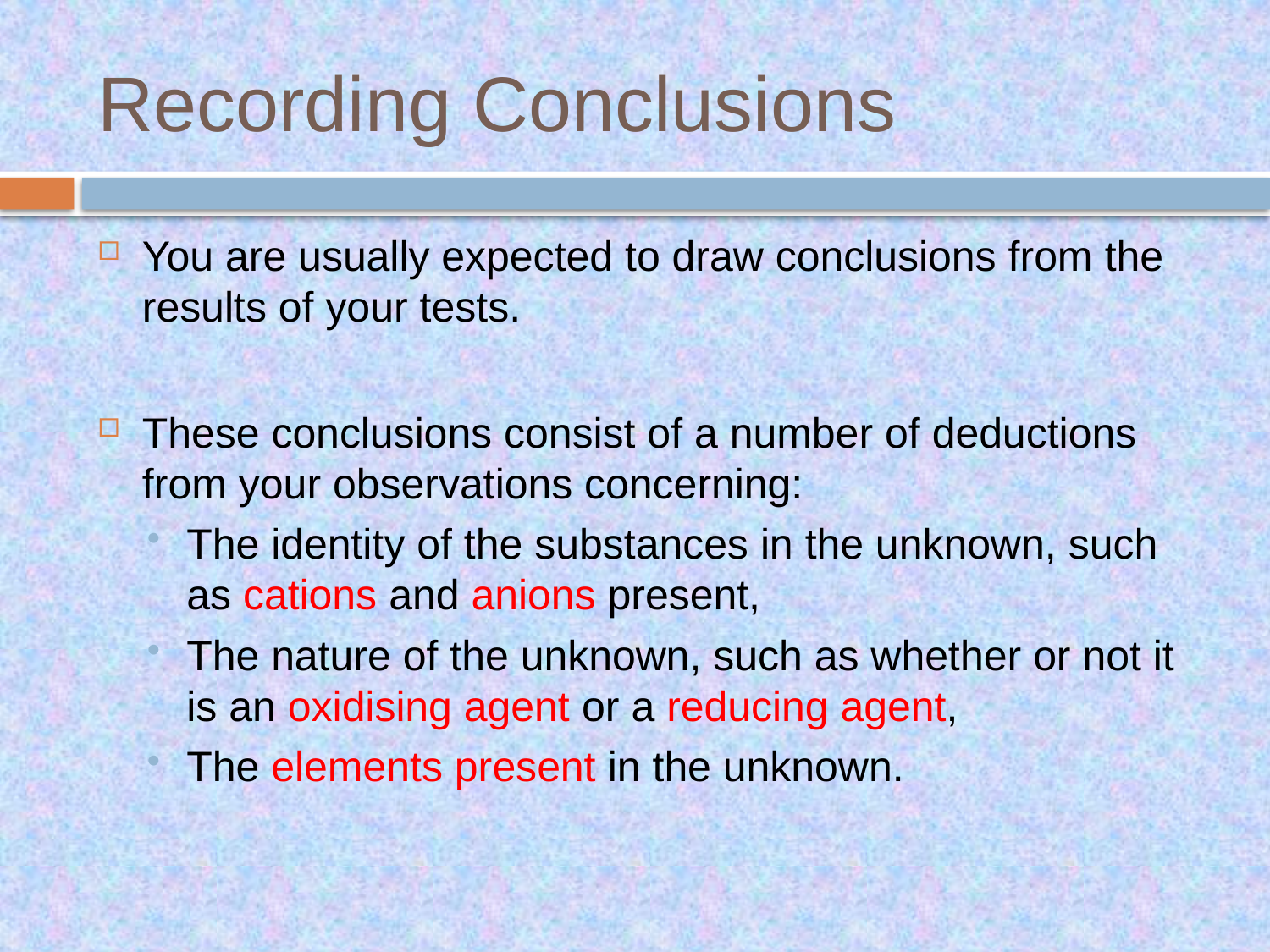

# Recording Conclusions
You are usually expected to draw conclusions from the results of your tests.

These conclusions consist of a number of deductions from your observations concerning:
The identity of the substances in the unknown, such as cations and anions present,
The nature of the unknown, such as whether or not it is an oxidising agent or a reducing agent,
The elements present in the unknown.